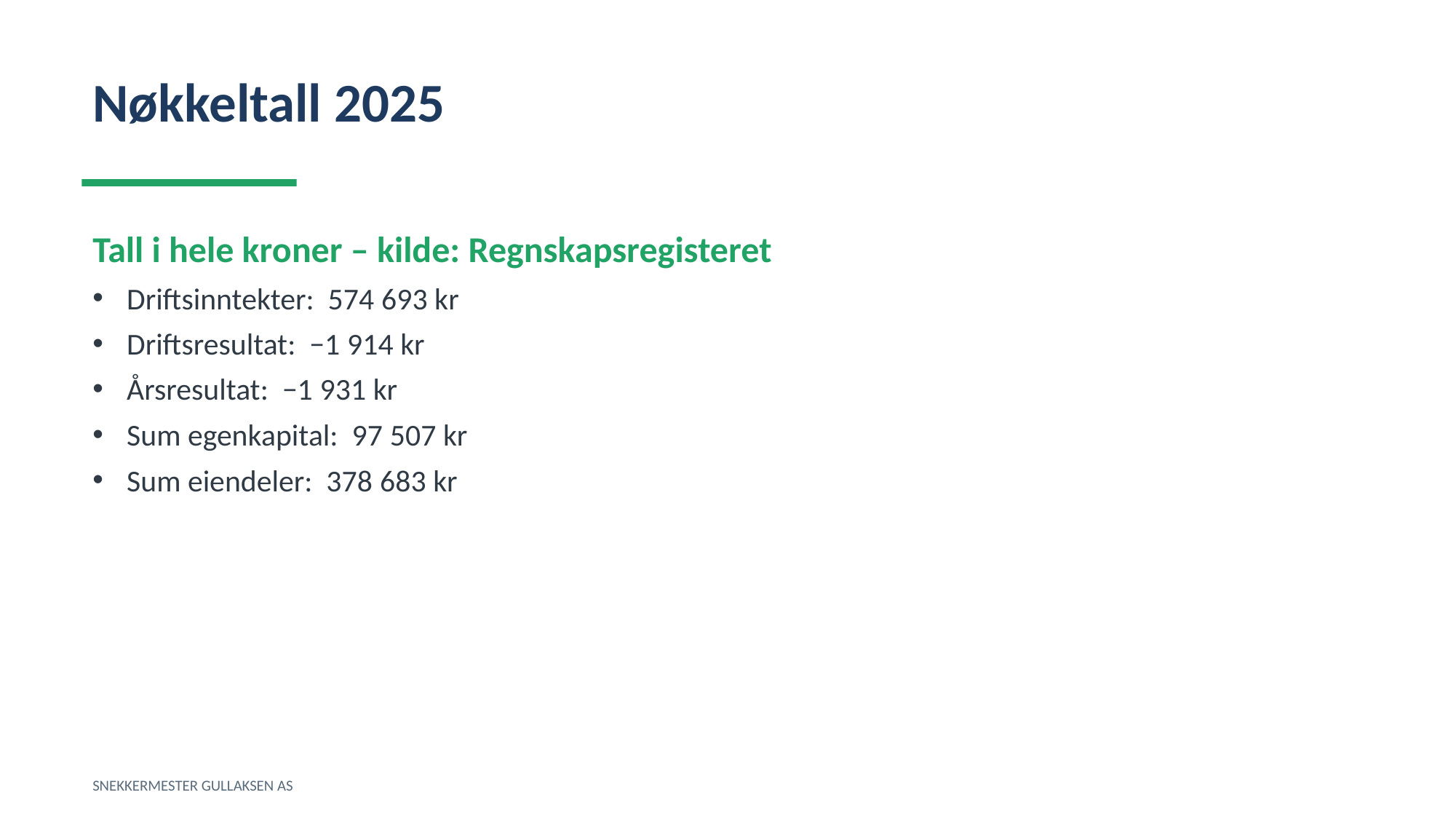

Nøkkeltall 2025

Tall i hele kroner – kilde: Regnskapsregisteret
Driftsinntekter:  574 693 kr
Driftsresultat:  −1 914 kr
Årsresultat:  −1 931 kr
Sum egenkapital:  97 507 kr
Sum eiendeler:  378 683 kr
SNEKKERMESTER GULLAKSEN AS